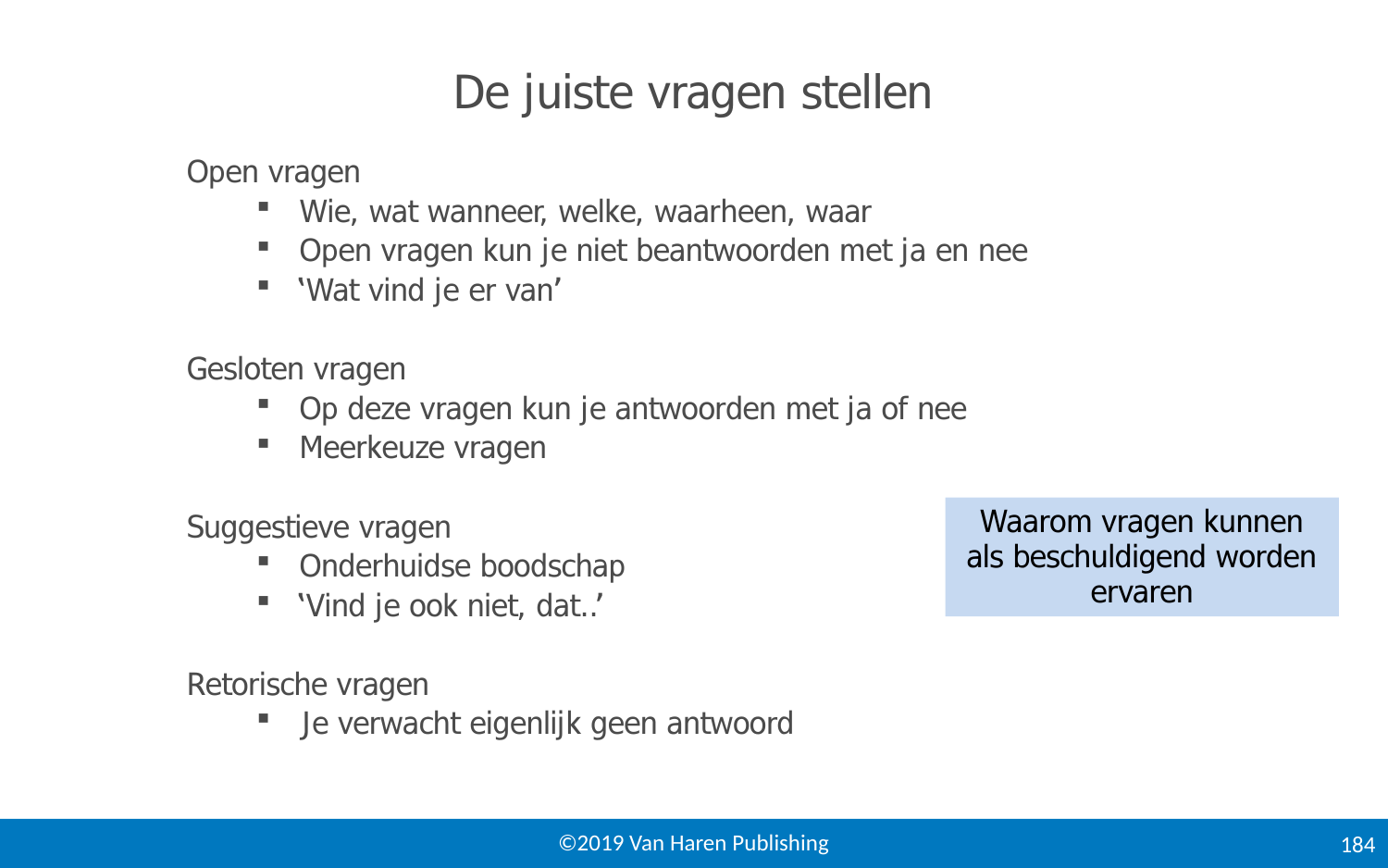

# De juiste vragen stellen
Open vragen
Wie, wat wanneer, welke, waarheen, waar
Open vragen kun je niet beantwoorden met ja en nee
‘Wat vind je er van’

Gesloten vragen
Op deze vragen kun je antwoorden met ja of nee
Meerkeuze vragen

Suggestieve vragen
Onderhuidse boodschap
‘Vind je ook niet, dat..’

Retorische vragen
Je verwacht eigenlijk geen antwoord
Waarom vragen kunnen als beschuldigend worden ervaren
184